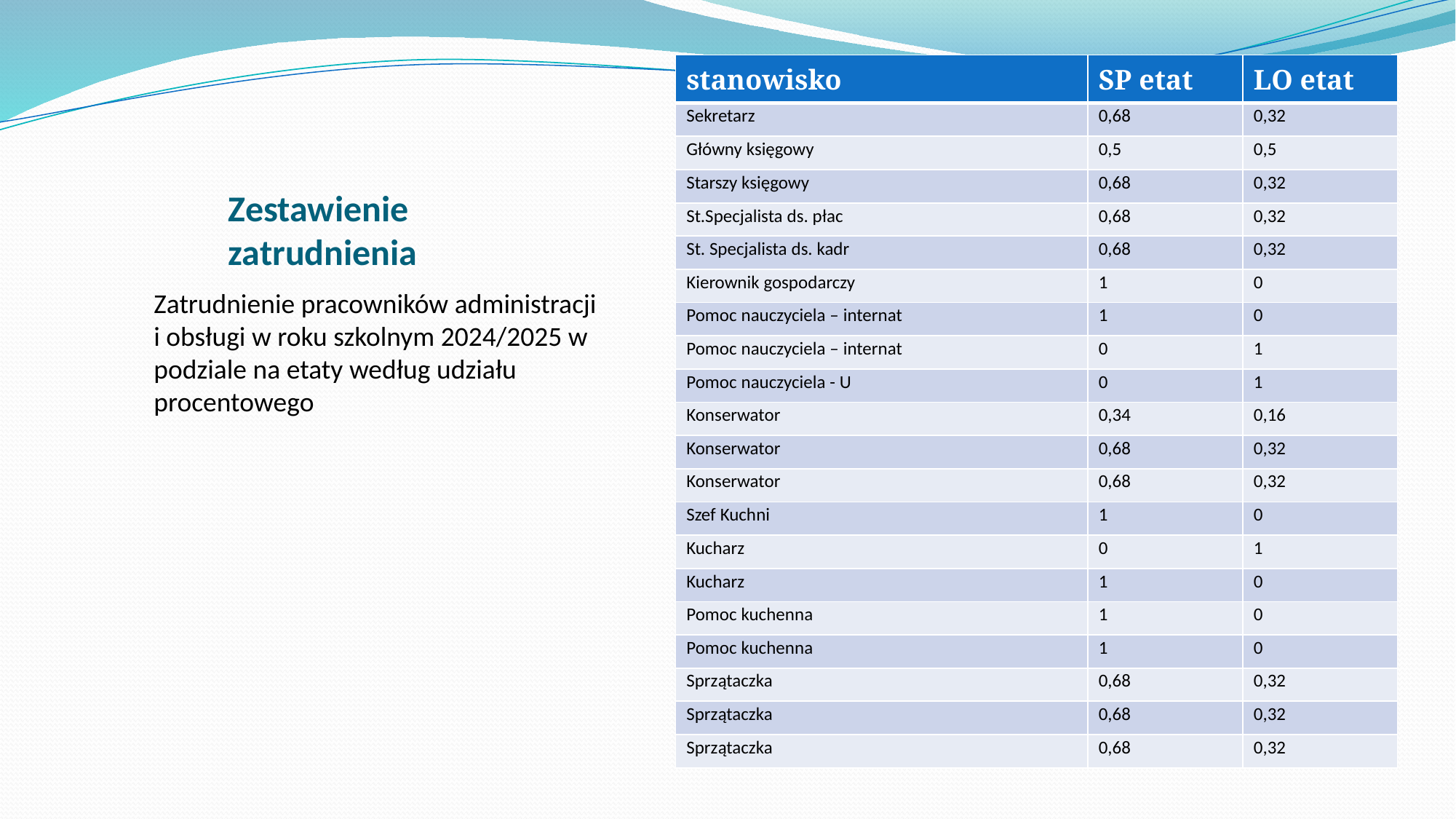

| stanowisko | SP etat | LO etat |
| --- | --- | --- |
| Sekretarz | 0,68 | 0,32 |
| Główny księgowy | 0,5 | 0,5 |
| Starszy księgowy | 0,68 | 0,32 |
| St.Specjalista ds. płac | 0,68 | 0,32 |
| St. Specjalista ds. kadr | 0,68 | 0,32 |
| Kierownik gospodarczy | 1 | 0 |
| Pomoc nauczyciela – internat | 1 | 0 |
| Pomoc nauczyciela – internat | 0 | 1 |
| Pomoc nauczyciela - U | 0 | 1 |
| Konserwator | 0,34 | 0,16 |
| Konserwator | 0,68 | 0,32 |
| Konserwator | 0,68 | 0,32 |
| Szef Kuchni | 1 | 0 |
| Kucharz | 0 | 1 |
| Kucharz | 1 | 0 |
| Pomoc kuchenna | 1 | 0 |
| Pomoc kuchenna | 1 | 0 |
| Sprzątaczka | 0,68 | 0,32 |
| Sprzątaczka | 0,68 | 0,32 |
| Sprzątaczka | 0,68 | 0,32 |
# Zestawienie zatrudnienia
Zatrudnienie pracowników administracji i obsługi w roku szkolnym 2024/2025 w podziale na etaty według udziału procentowego